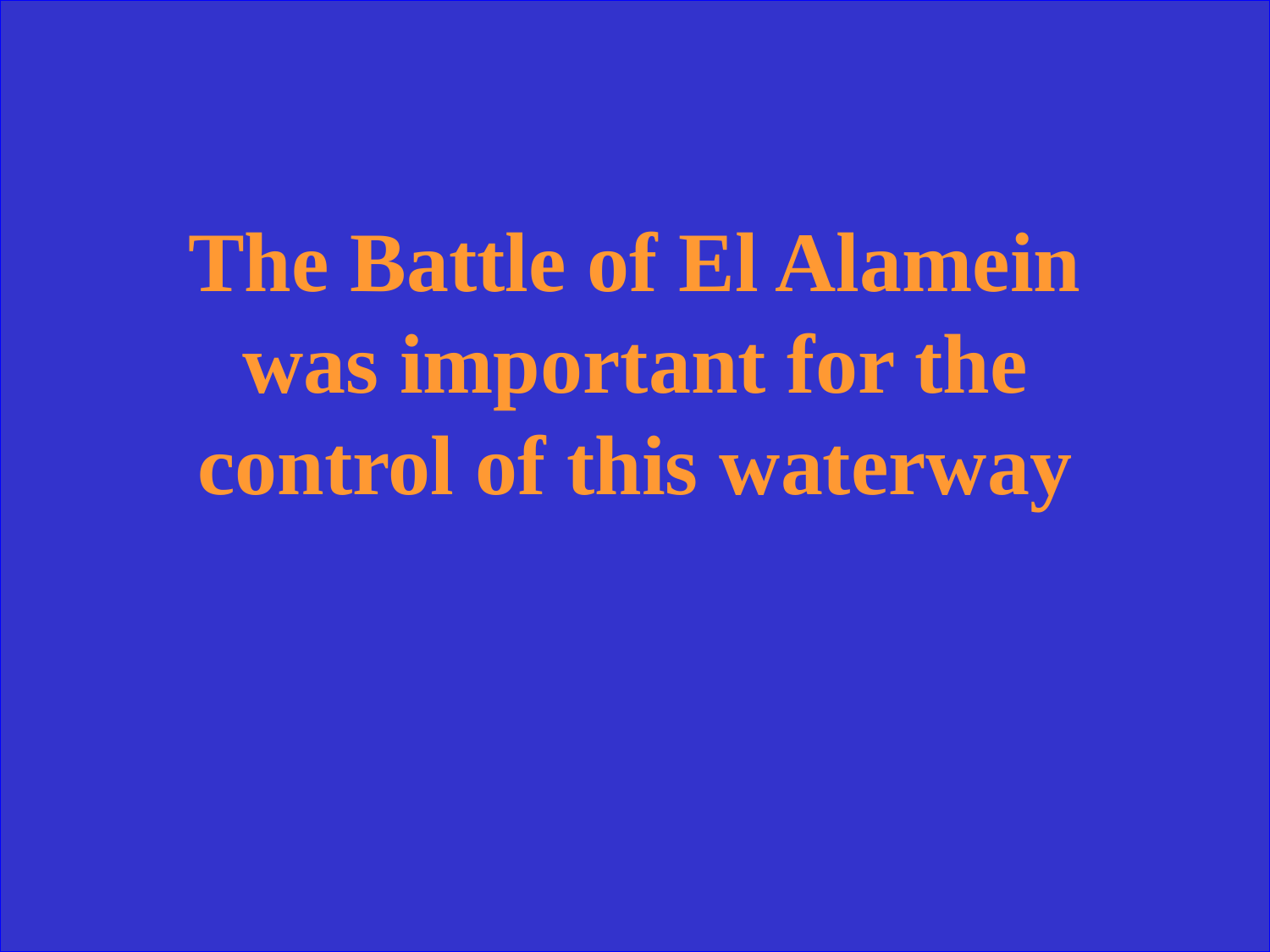

The Battle of El Alamein was important for the control of this waterway